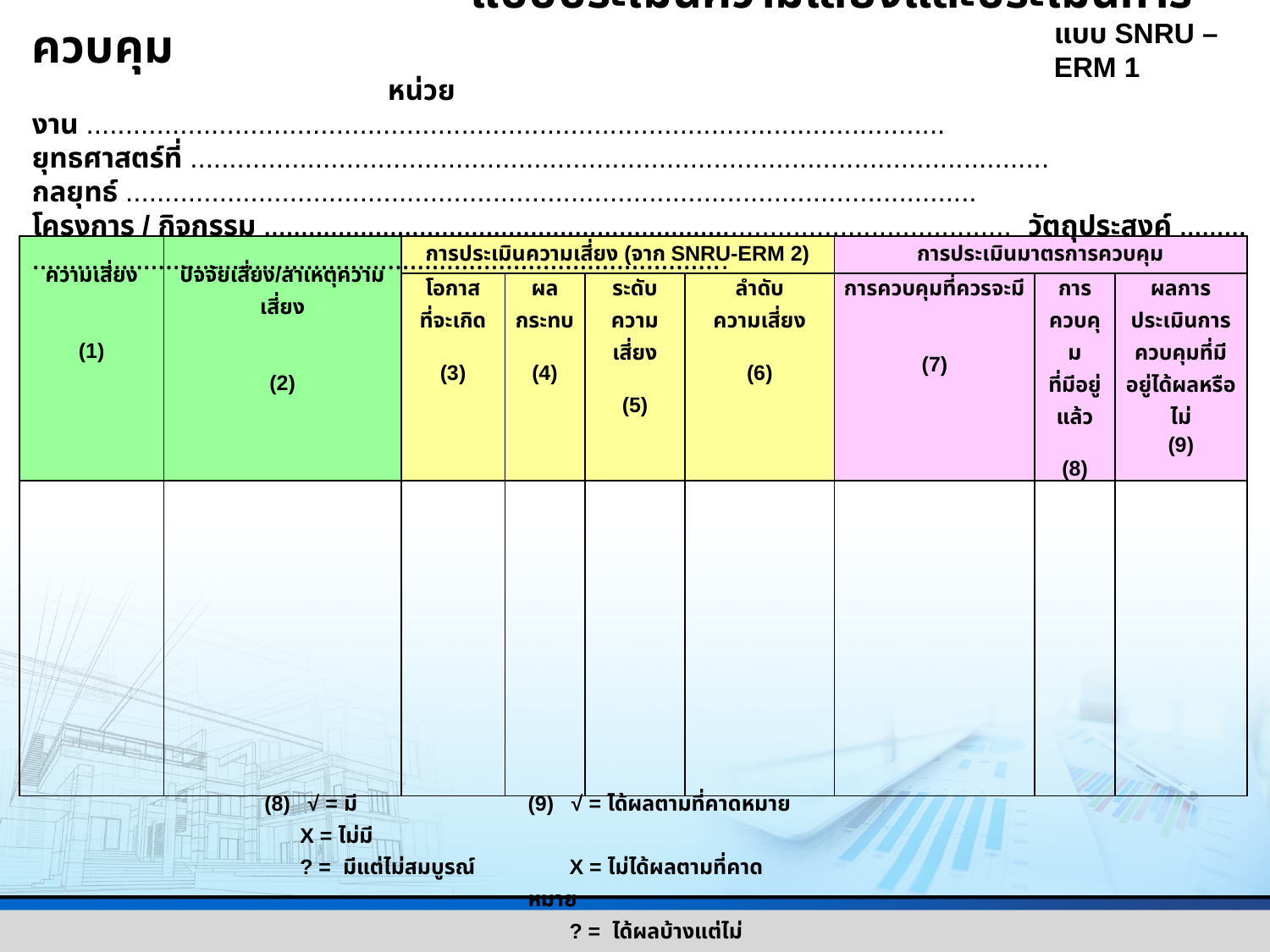

แบบ SNRU – ERM 1
                                     แบบประเมินความเสี่ยงและประเมินการควบคุม
                                                หน่วยงาน ..............................................................................................................
ยุทธศาสตร์ที่ .............................................................................................................. กลยุทธ์ .............................................................................................................
โครงการ / กิจกรรม ………………………………………………………....................................  วัตถุประสงค์ ………………………………………………………………………………………….

| ความเสี่ยง     (1) | ปัจจัยเสี่ยง/สาเหตุความเสี่ยง     (2) | การประเมินความเสี่ยง (จาก SNRU-ERM 2) |  |  |  | การประเมินมาตรการควบคุม |  |  |
| --- | --- | --- | --- | --- | --- | --- | --- | --- |
|  |  | โอกาส ที่จะเกิด   (3) | ผล กระทบ   (4) | ระดับ ความเสี่ยง   (5) | ลำดับ ความเสี่ยง   (6) | การควบคุมที่ควรจะมี     (7) | การควบคุม ที่มีอยู่แล้ว   (8) | ผลการประเมินการควบคุมที่มี อยู่ได้ผลหรือไม่ (9) |
|  |  |  |  |  |  |  |  |  |
| (8) √ = มี X = ไม่มี ? = มีแต่ไม่สมบูรณ์ | (9) √ = ได้ผลตามที่คาดหมาย X = ไม่ได้ผลตามที่คาดหมาย ? = ได้ผลบ้างแต่ไม่สมบูรณ์ |
| --- | --- |